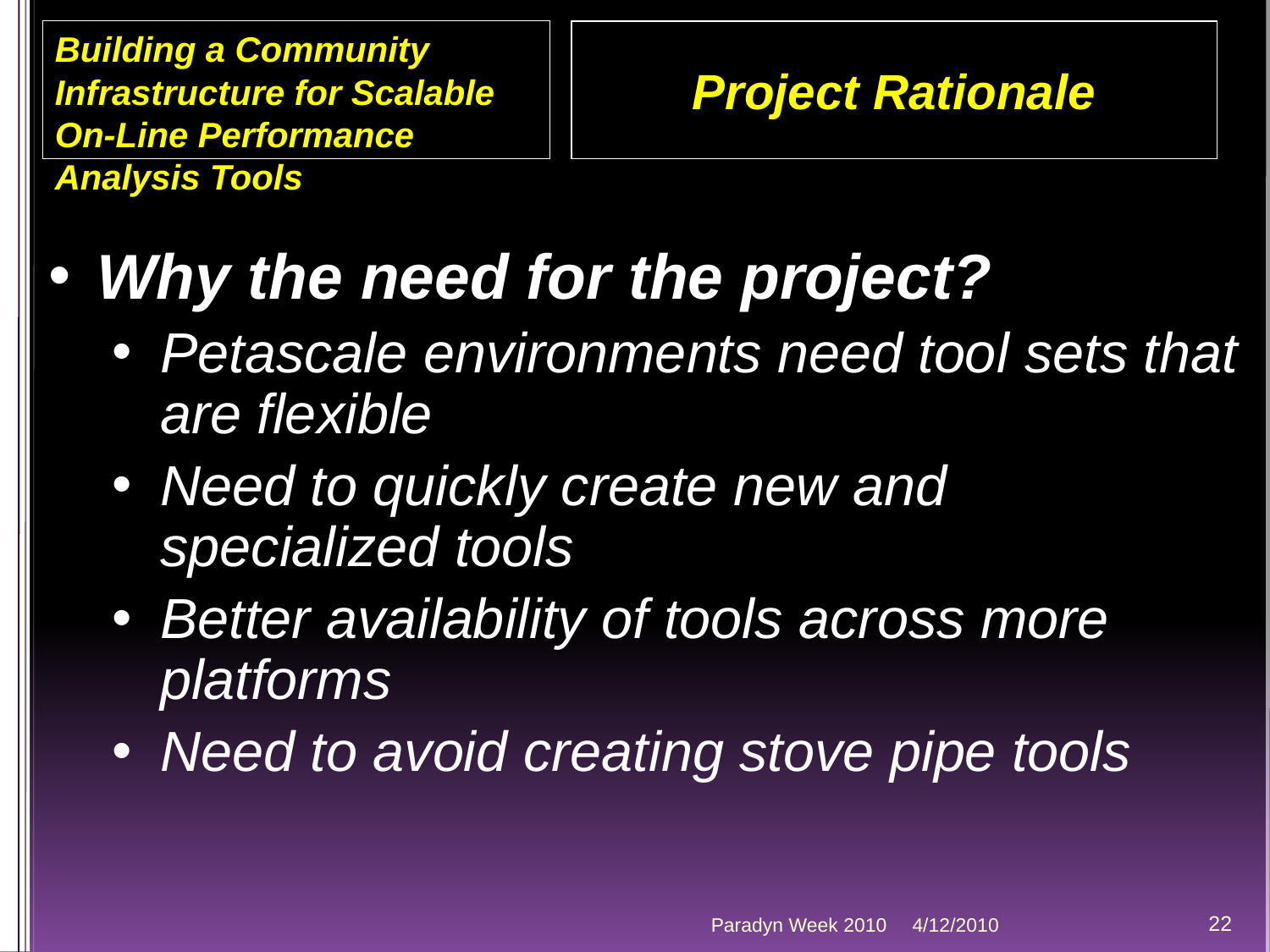

# Building a Community Infrastructure for Scalable On-Line Performance Analysis Tools
Project Rationale
Why the need for the project?
Petascale environments need tool sets that are flexible
Need to quickly create new and specialized tools
Better availability of tools across more platforms
Need to avoid creating stove pipe tools

Paradyn Week 2010
4/12/2010
22